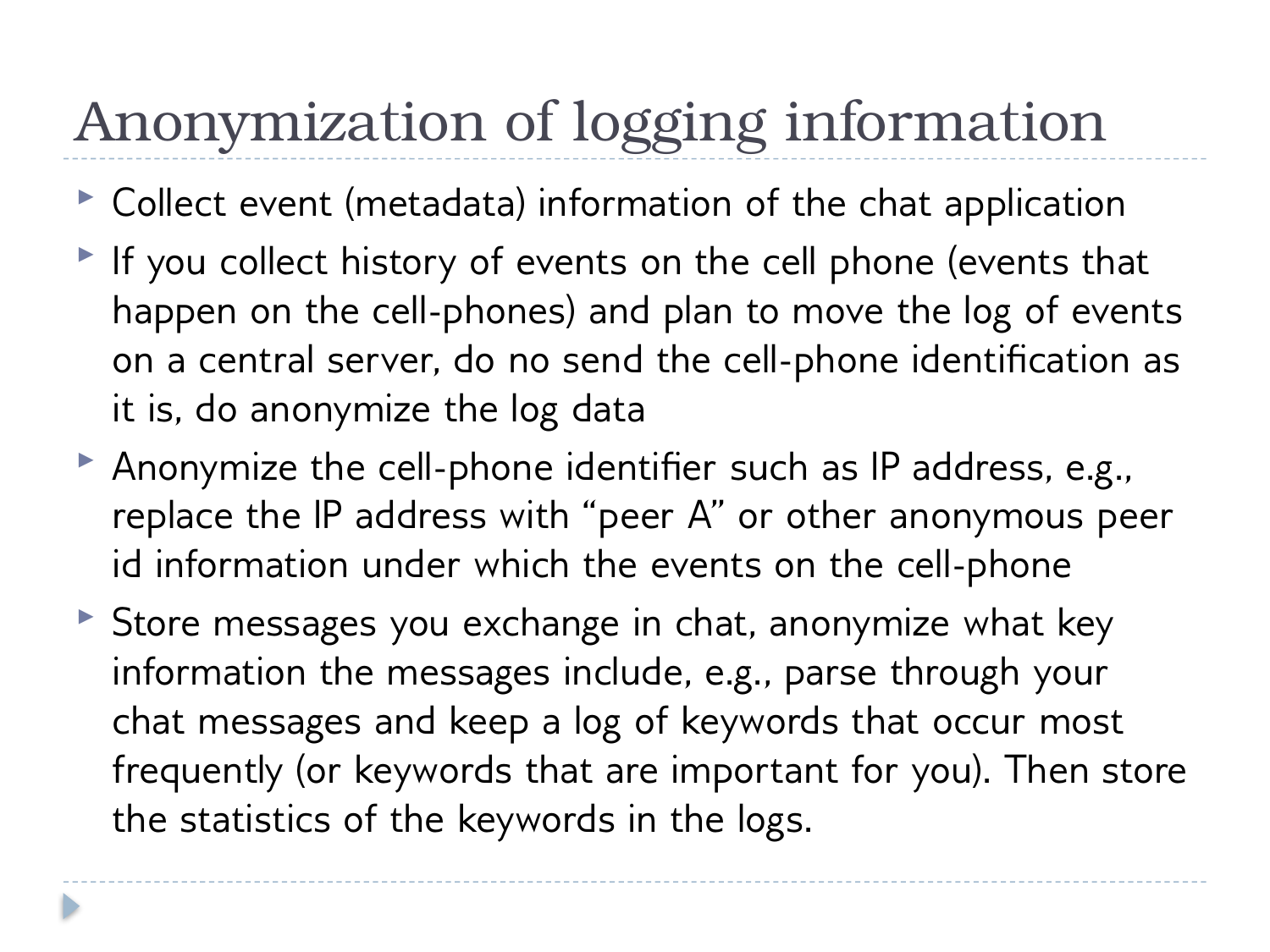

# Anonymization of logging information
Collect event (metadata) information of the chat application
If you collect history of events on the cell phone (events that happen on the cell-phones) and plan to move the log of events on a central server, do no send the cell-phone identification as it is, do anonymize the log data
Anonymize the cell-phone identifier such as IP address, e.g., replace the IP address with “peer A” or other anonymous peer id information under which the events on the cell-phone
Store messages you exchange in chat, anonymize what key information the messages include, e.g., parse through your chat messages and keep a log of keywords that occur most frequently (or keywords that are important for you). Then store the statistics of the keywords in the logs.